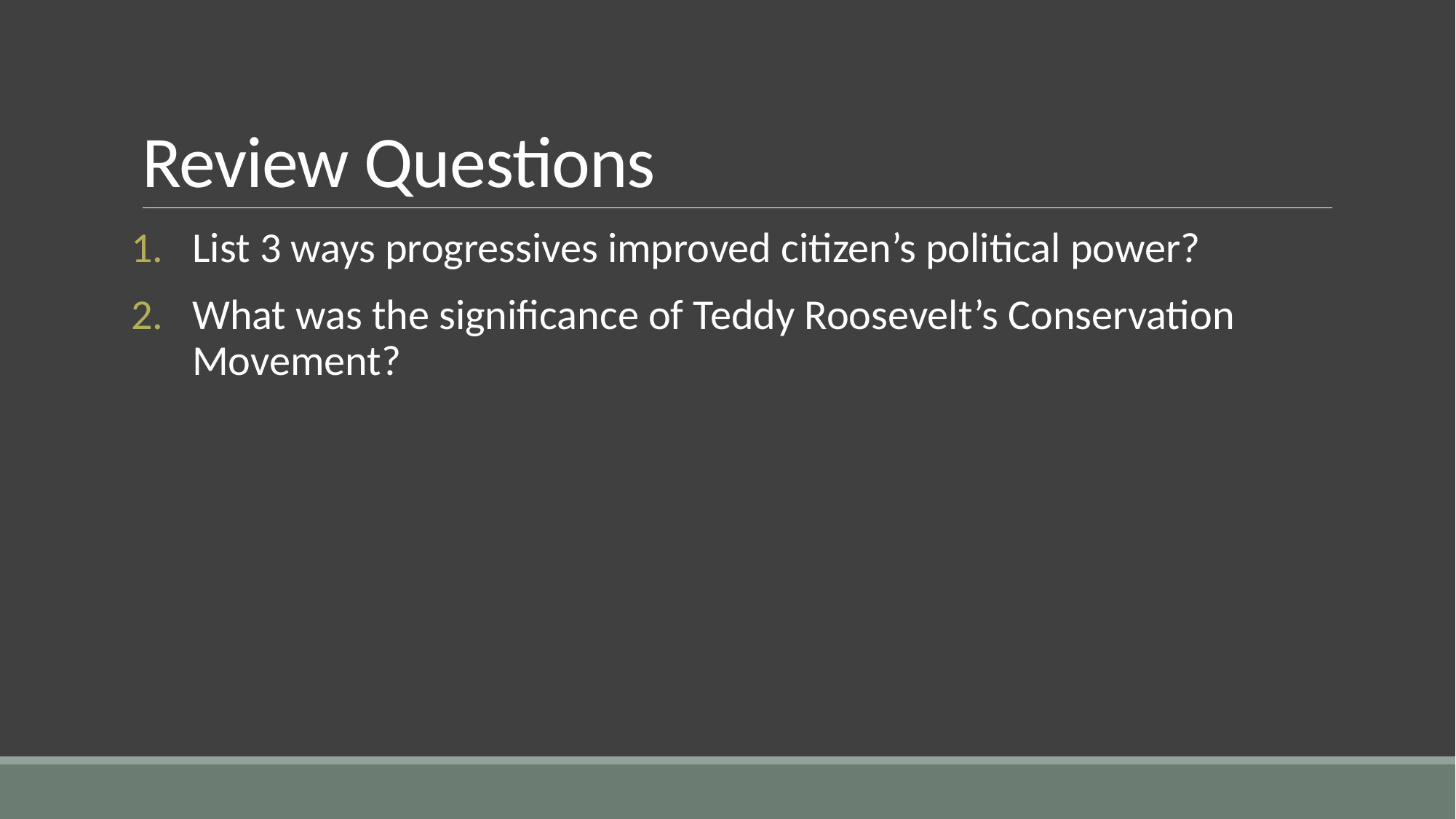

# Review Questions
List 3 ways progressives improved citizen’s political power?
What was the significance of Teddy Roosevelt’s Conservation Movement?